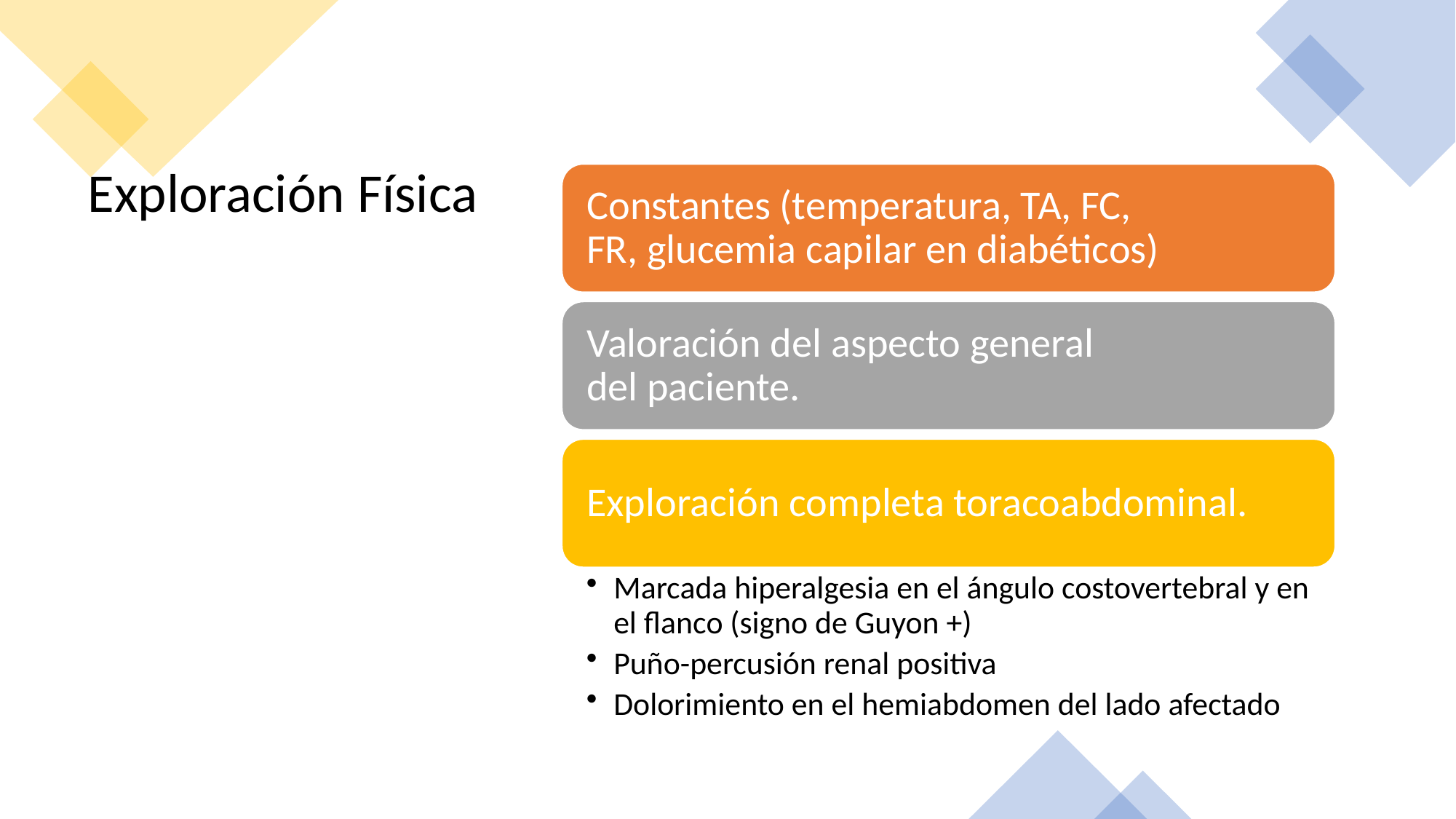

# Exploración Física
Constantes (temperatura, TA, FC, FR, glucemia capilar en diabéticos)
Valoración del aspecto general del paciente.
Exploración completa toracoabdominal.
Marcada hiperalgesia en el ángulo costovertebral y en el flanco (signo de Guyon +)
Puño-percusión renal positiva
Dolorimiento en el hemiabdomen del lado afectado